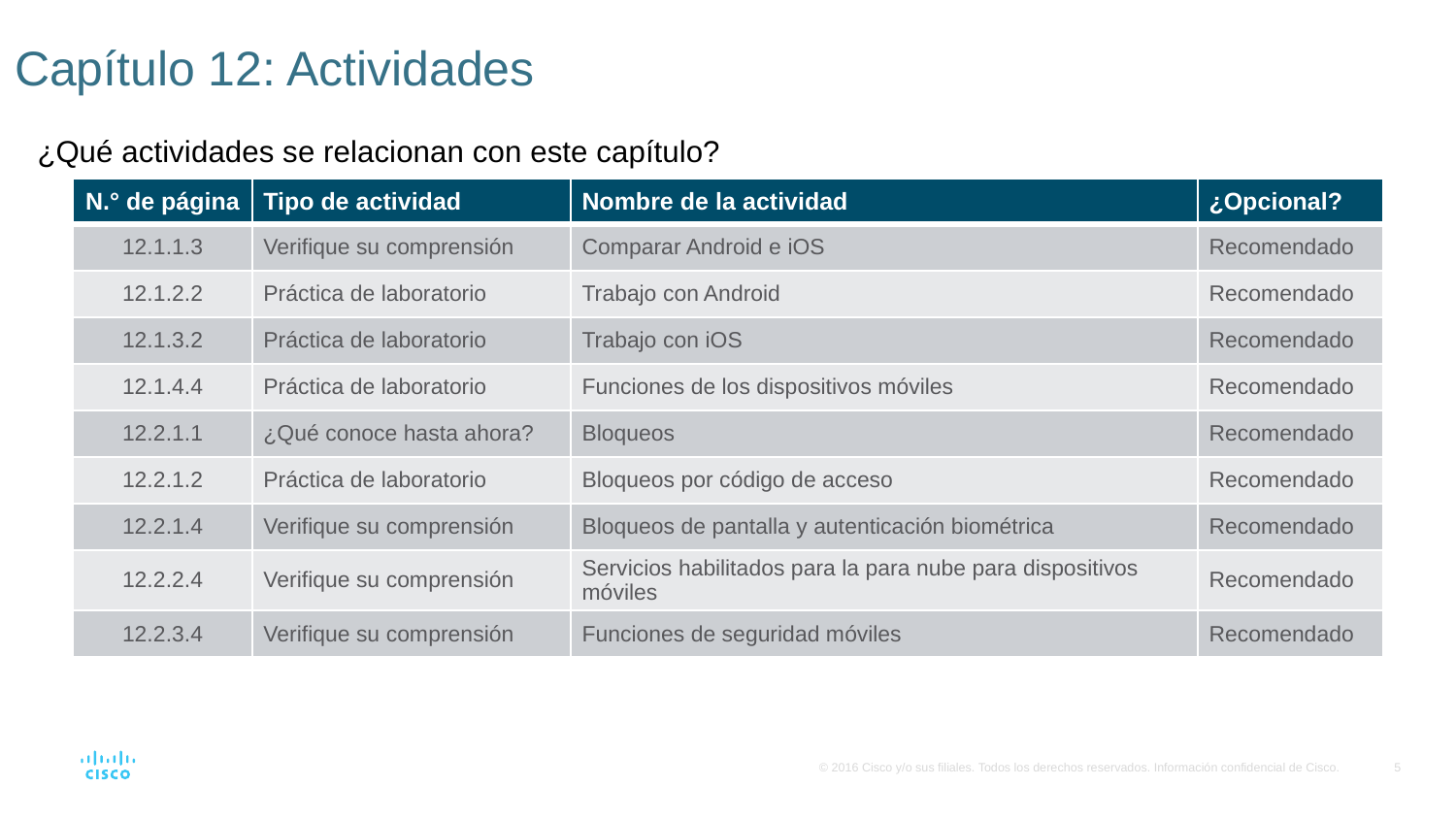

# Capítulo 12: Actividades
¿Qué actividades se relacionan con este capítulo?

| N.° de página | Tipo de actividad | Nombre de la actividad | ¿Opcional? |
| --- | --- | --- | --- |
| 12.1.1.3 | Verifique su comprensión | Comparar Android e iOS | Recomendado |
| 12.1.2.2 | Práctica de laboratorio | Trabajo con Android | Recomendado |
| 12.1.3.2 | Práctica de laboratorio | Trabajo con iOS | Recomendado |
| 12.1.4.4 | Práctica de laboratorio | Funciones de los dispositivos móviles | Recomendado |
| 12.2.1.1 | ¿Qué conoce hasta ahora? | Bloqueos | Recomendado |
| 12.2.1.2 | Práctica de laboratorio | Bloqueos por código de acceso | Recomendado |
| 12.2.1.4 | Verifique su comprensión | Bloqueos de pantalla y autenticación biométrica | Recomendado |
| 12.2.2.4 | Verifique su comprensión | Servicios habilitados para la para nube para dispositivos móviles | Recomendado |
| 12.2.3.4 | Verifique su comprensión | Funciones de seguridad móviles | Recomendado |